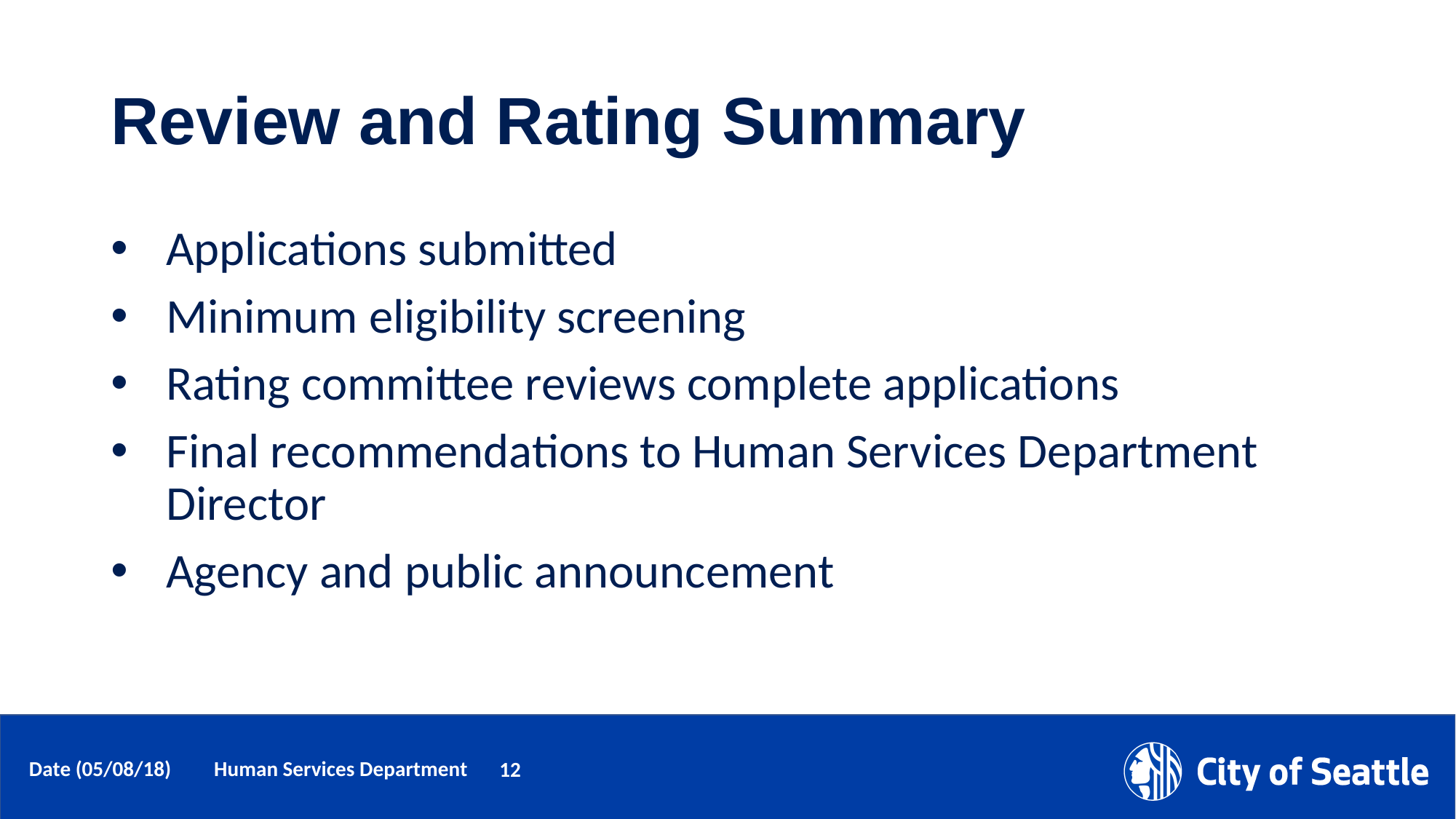

# Review and Rating Summary
Applications submitted
Minimum eligibility screening
Rating committee reviews complete applications
Final recommendations to Human Services Department Director
Agency and public announcement